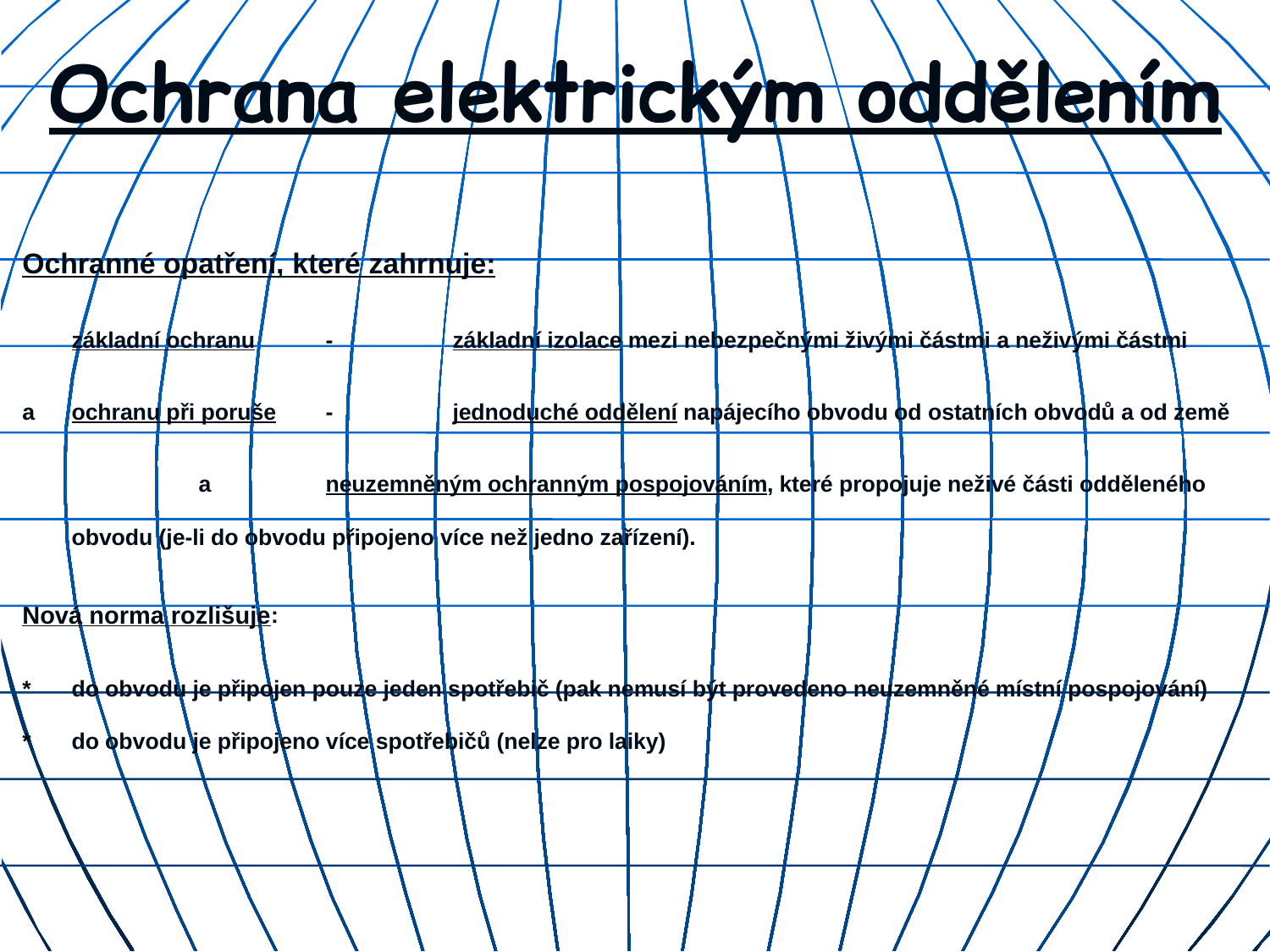

# Ochrana elektrickým oddělením
Ochranné opatření, které zahrnuje:
	základní ochranu	-	základní izolace mezi nebezpečnými živými částmi a neživými částmi
a	ochranu při poruše	-	jednoduché oddělení napájecího obvodu od ostatních obvodů a od země
		a	neuzemněným ochranným pospojováním, které propojuje neživé části odděleného obvodu (je-li do obvodu připojeno více než jedno zařízení).
Nová norma rozlišuje:
*	do obvodu je připojen pouze jeden spotřebič (pak nemusí být provedeno neuzemněné místní pospojování)
*	do obvodu je připojeno více spotřebičů (nelze pro laiky)